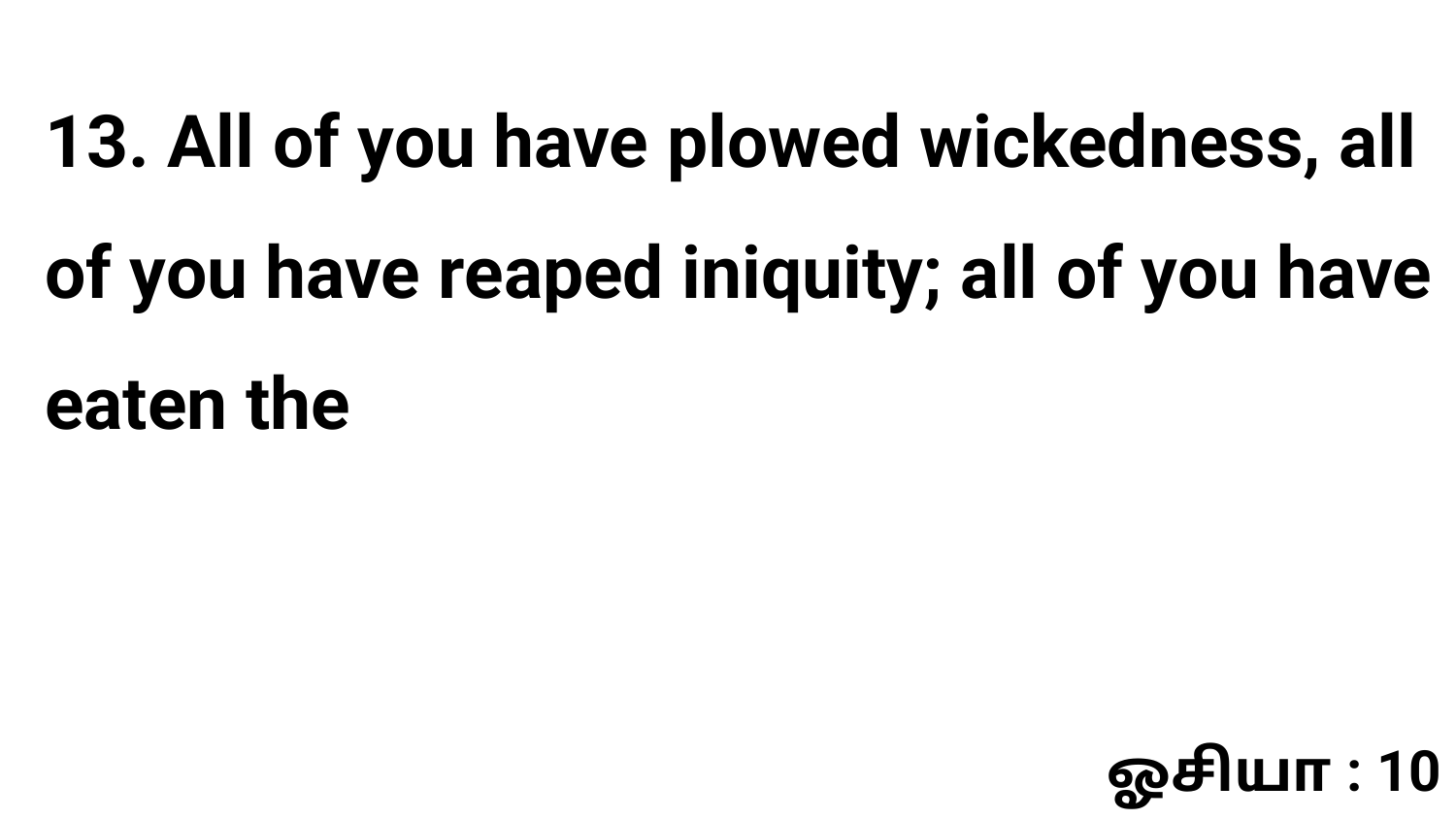

13. All of you have plowed wickedness, all of you have reaped iniquity; all of you have eaten the
ஓசியா : 10